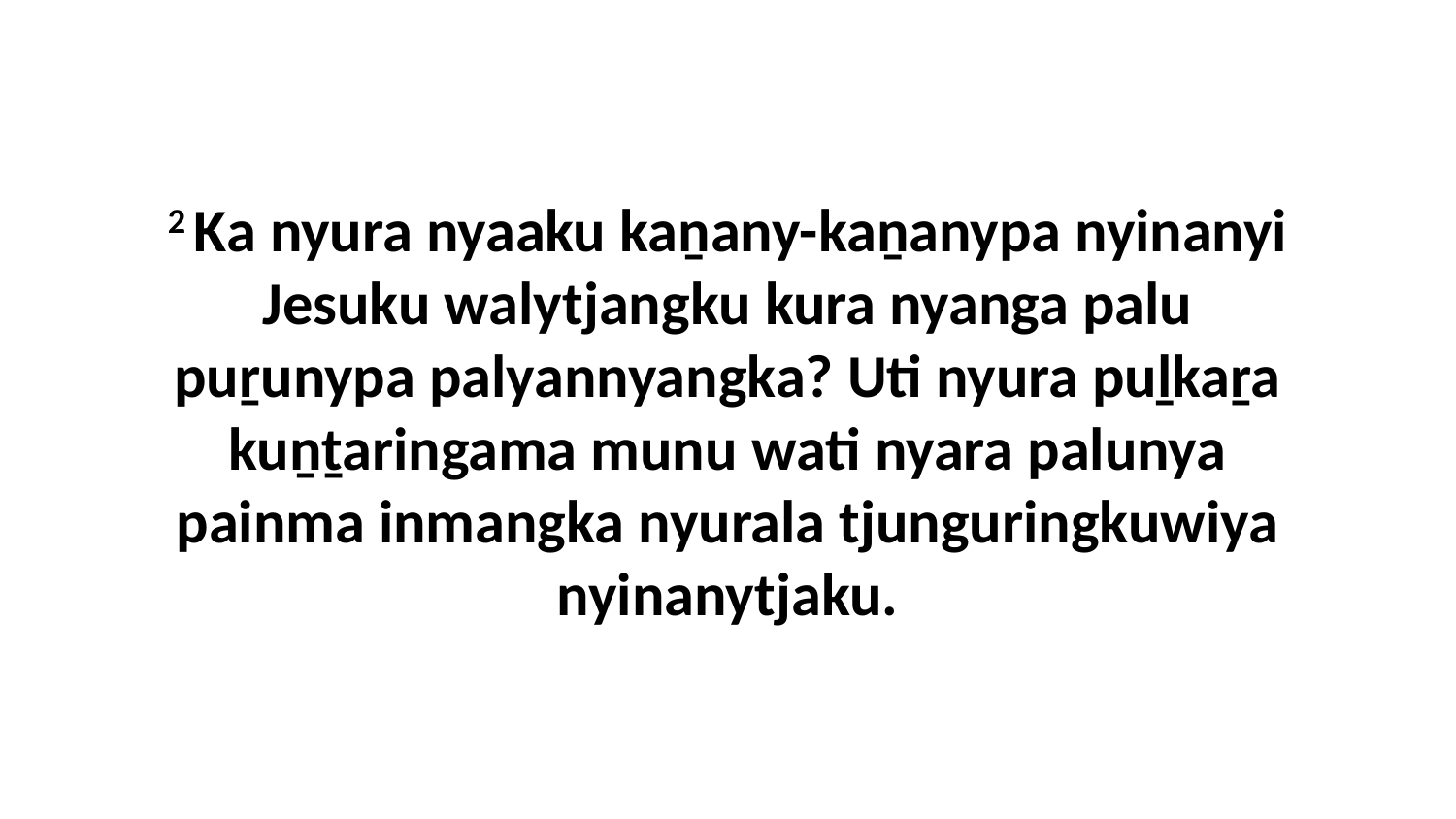

2 Ka nyura nyaaku kaṉany-kaṉanypa nyinanyi Jesuku walytjangku kura nyanga palu puṟunypa palyannyangka? Uti nyura puḻkaṟa kuṉṯaringama munu wati nyara palunya painma inmangka nyurala tjunguringkuwiya nyinanytjaku.